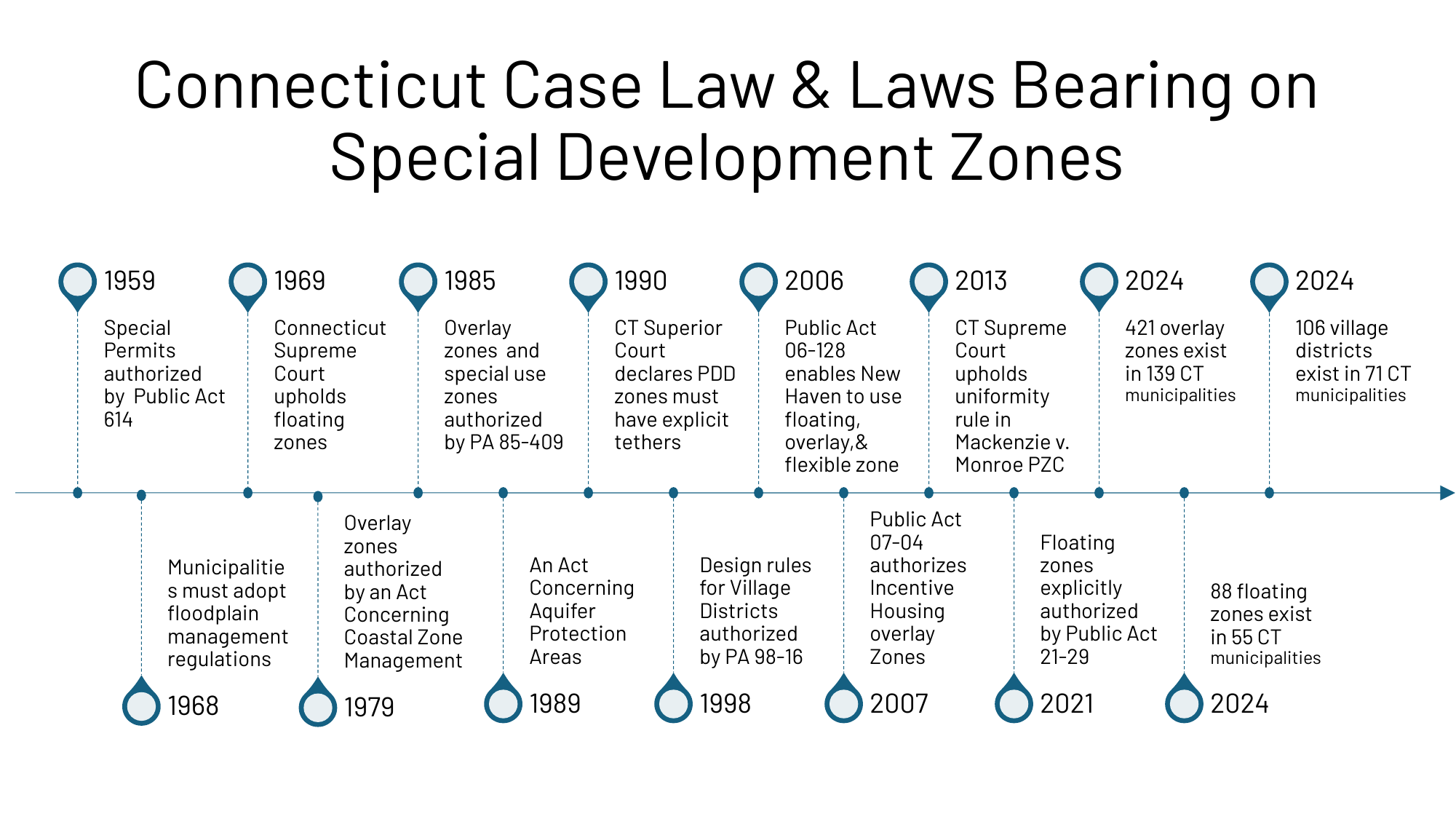

# Connecticut Case Law & Laws Bearing on Special Development Zones
Special Permits authorized by  Public Act 614
1959
Municipalities must adopt floodplain management regulations
1968
Connecticut Supreme Court upholds floating zones
1969
Overlay zones authorized  by an Act Concerning Coastal Zone Management
1979
Overlay zones  and special use zones authorized by PA 85-409
1985
An Act Concerning Aquifer Protection Areas
1989
CT Superior Court declares PDD zones must have explicit tethers
1990
Design rules for Village Districts authorized by PA 98-16
1998
Public Act 06-128 enables New Haven to use floating, overlay,& flexible zone
2006
Public Act 07-04 authorizes Incentive Housing overlay Zones
2007
CT Supreme Court upholds uniformity rule in Mackenzie v. Monroe PZC
2013
Floating zones explicitly authorized by Public Act 21-29
2021
421 overlay zones exist in 139 CT municipalities
2024
88 floating zones exist in 55 CT municipalities
2024
106 village districts exist in 71 CT municipalities
2024